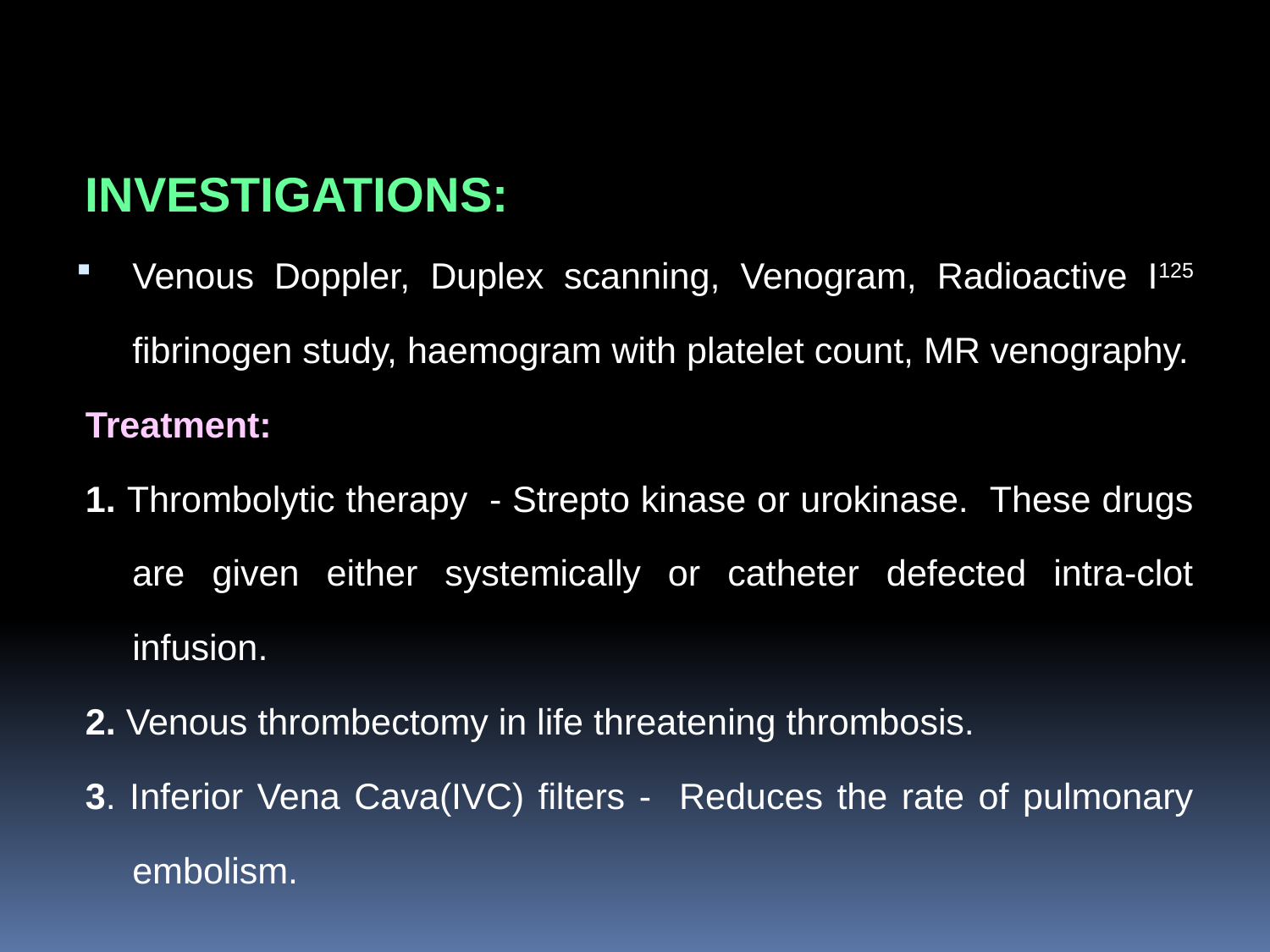

INVESTIGATIONS:
Venous Doppler, Duplex scanning, Venogram, Radioactive I125 fibrinogen study, haemogram with platelet count, MR venography.
Treatment:
1. Thrombolytic therapy  - Strepto kinase or urokinase.  These drugs are given either systemically or catheter defected intra-clot infusion.
2. Venous thrombectomy in life threatening thrombosis.
3. Inferior Vena Cava(IVC) filters -  Reduces the rate of pulmonary embolism.